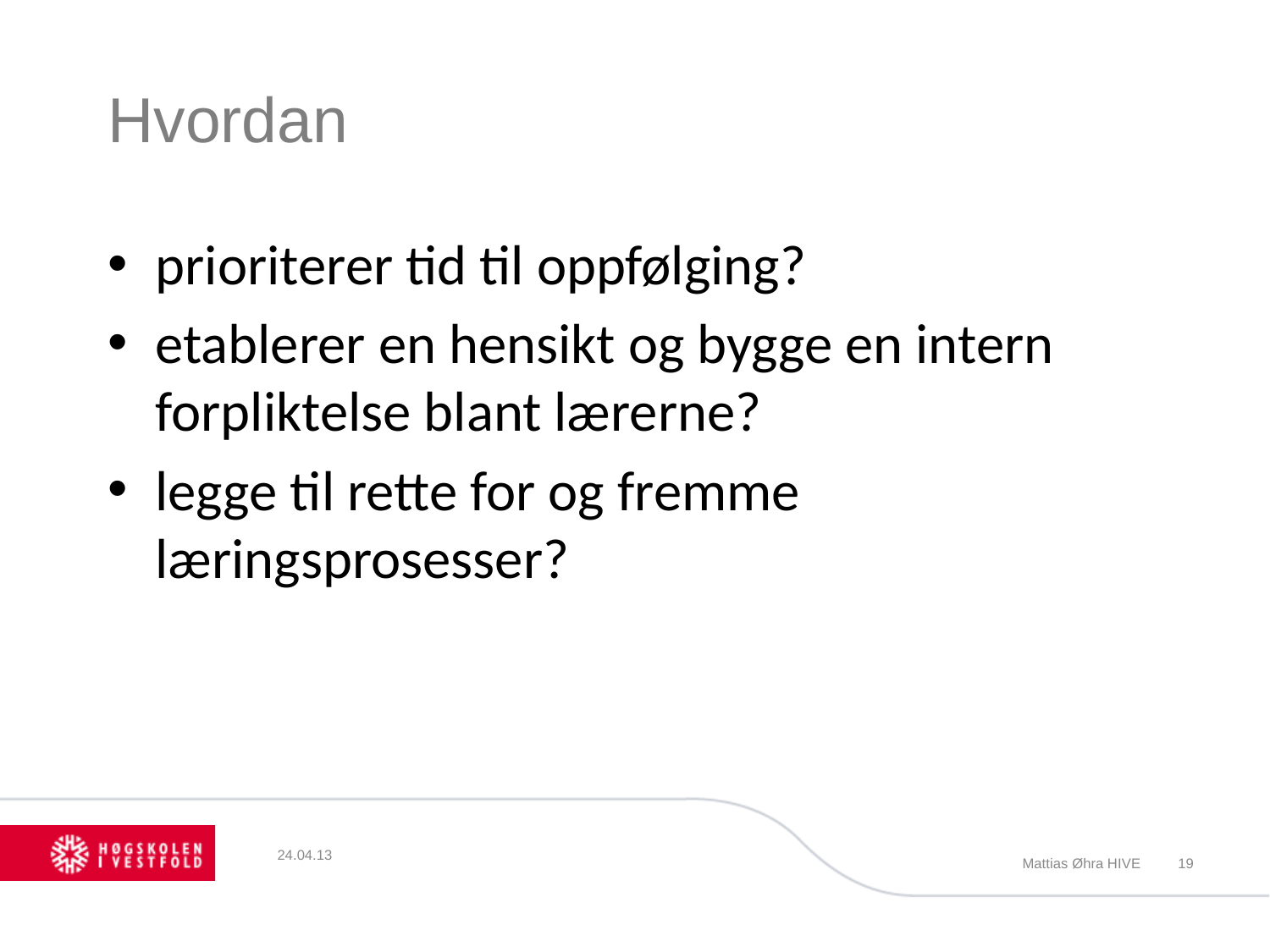

# Hvordan
prioriterer tid til oppfølging?
etablerer en hensikt og bygge en intern forpliktelse blant lærerne?
legge til rette for og fremme  læringsprosesser?
24.04.13
Mattias Øhra HIVE
19